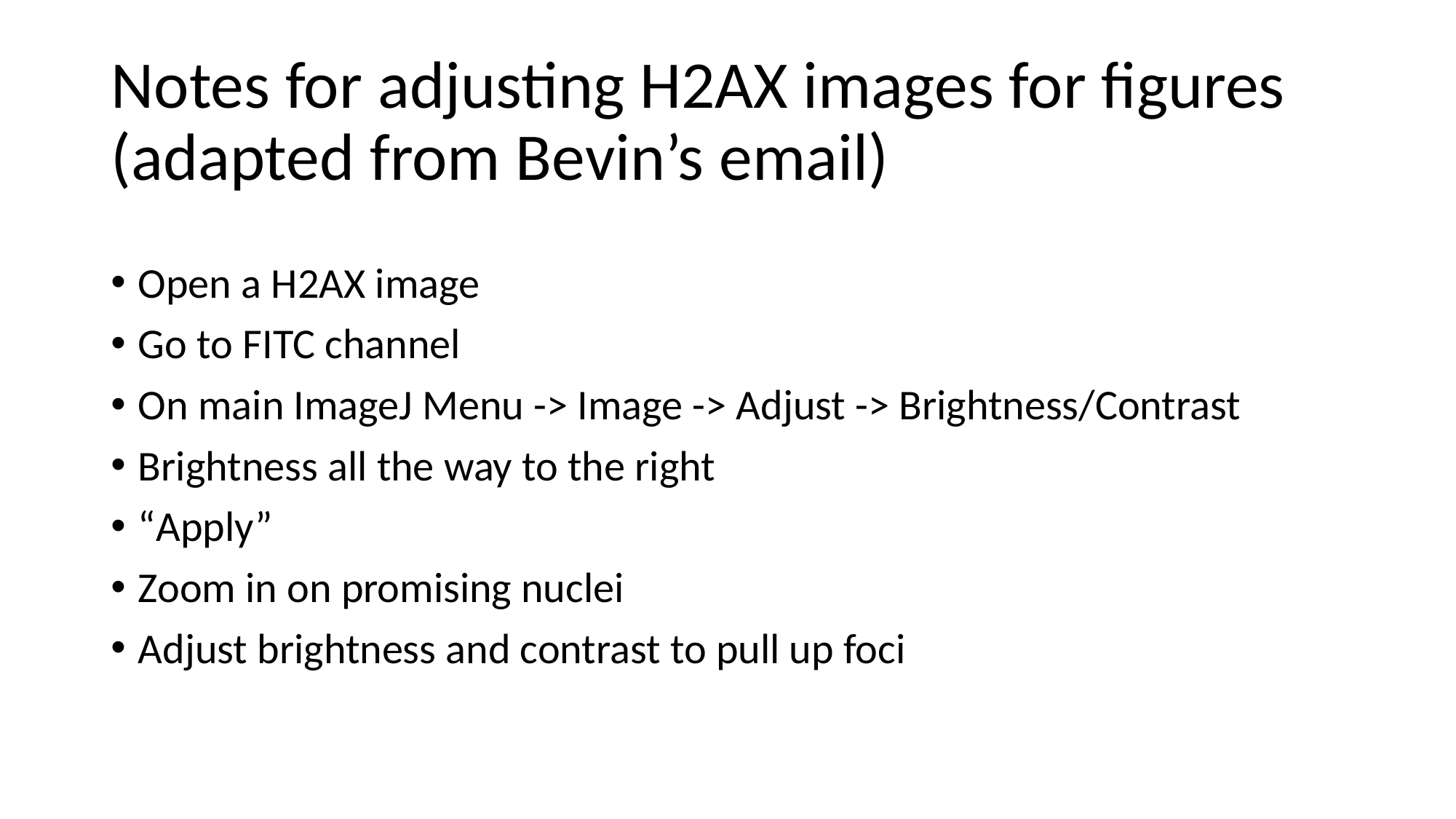

# Notes for adjusting H2AX images for figures (adapted from Bevin’s email)
Open a H2AX image
Go to FITC channel
On main ImageJ Menu -> Image -> Adjust -> Brightness/Contrast
Brightness all the way to the right
“Apply”
Zoom in on promising nuclei
Adjust brightness and contrast to pull up foci